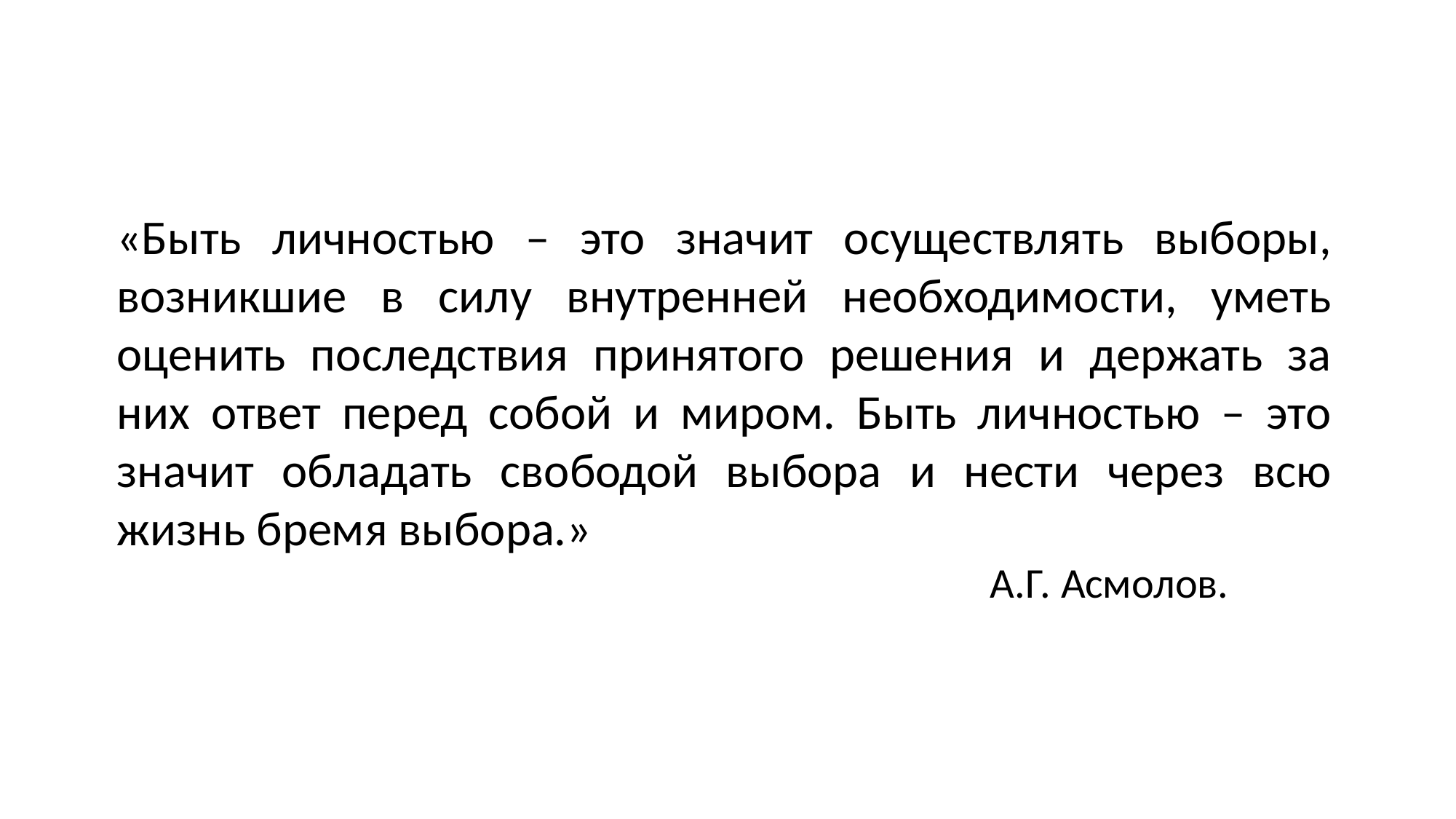

«Быть личностью – это значит осуществлять выборы, возникшие в силу внутренней необходимости, уметь оценить последствия принятого решения и держать за них ответ перед собой и миром. Быть личностью – это значит обладать свободой выбора и нести через всю жизнь бремя выбора.»
								А.Г. Асмолов.